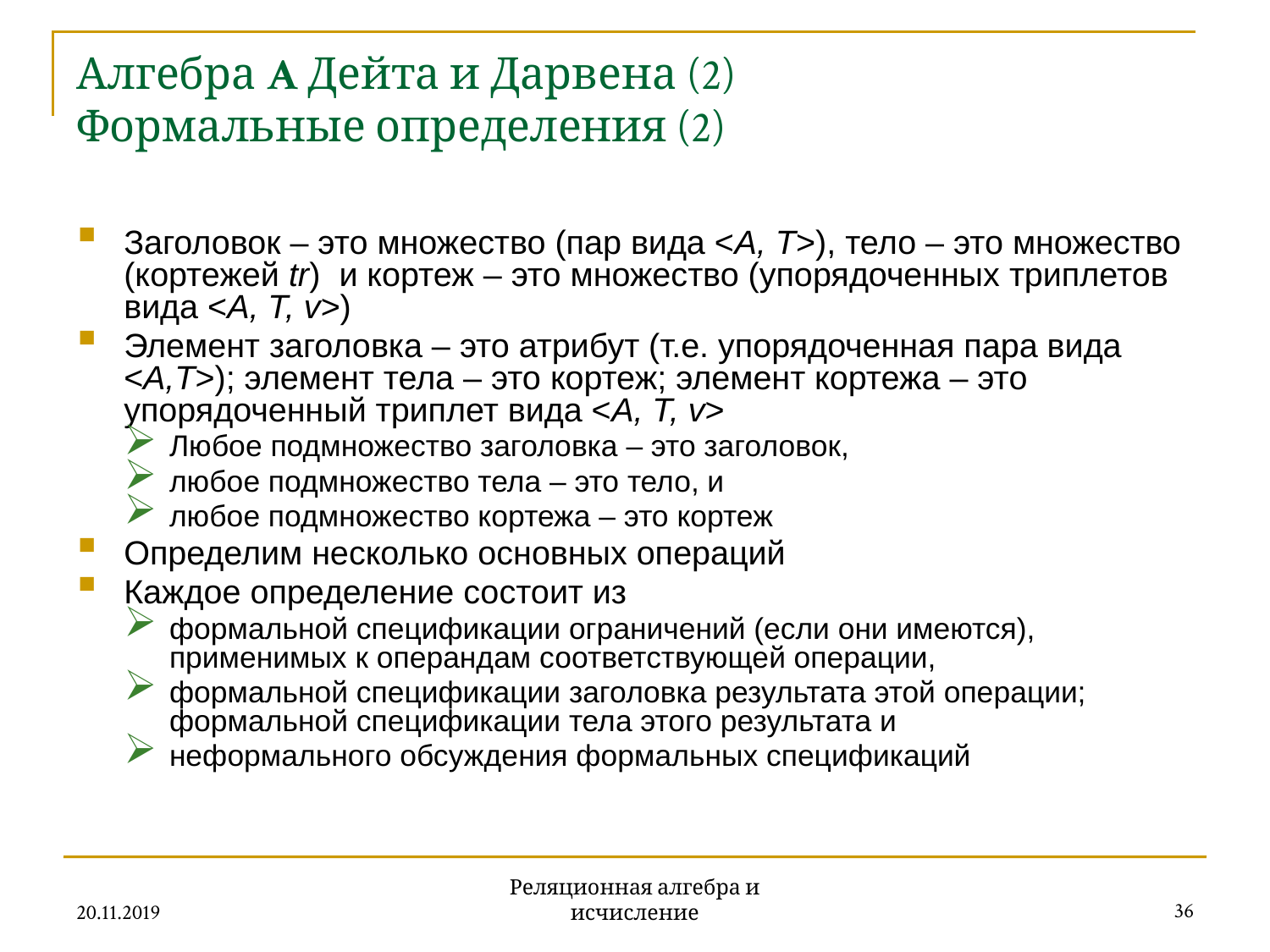

# Алгебра A Дейта и Дарвена (2) Формальные определения (2)
Заголовок – это множество (пар вида <A, T>), тело – это множество (кортежей tr)  и кортеж – это множество (упорядоченных триплетов вида <A, T, v>)
Элемент заголовка – это атрибут (т.е. упорядоченная пара вида <A,T>); элемент тела – это кортеж; элемент кортежа – это упорядоченный триплет вида <A, T, v>
Любое подмножество заголовка – это заголовок,
любое подмножество тела – это тело, и
любое подмножество кортежа – это кортеж
Определим несколько основных операций
Каждое определение состоит из
формальной спецификации ограничений (если они имеются), применимых к операндам соответствующей операции,
формальной спецификации заголовка результата этой операции; формальной спецификации тела этого результата и
неформального обсуждения формальных спецификаций
20.11.2019
36
Реляционная алгебра и исчисление